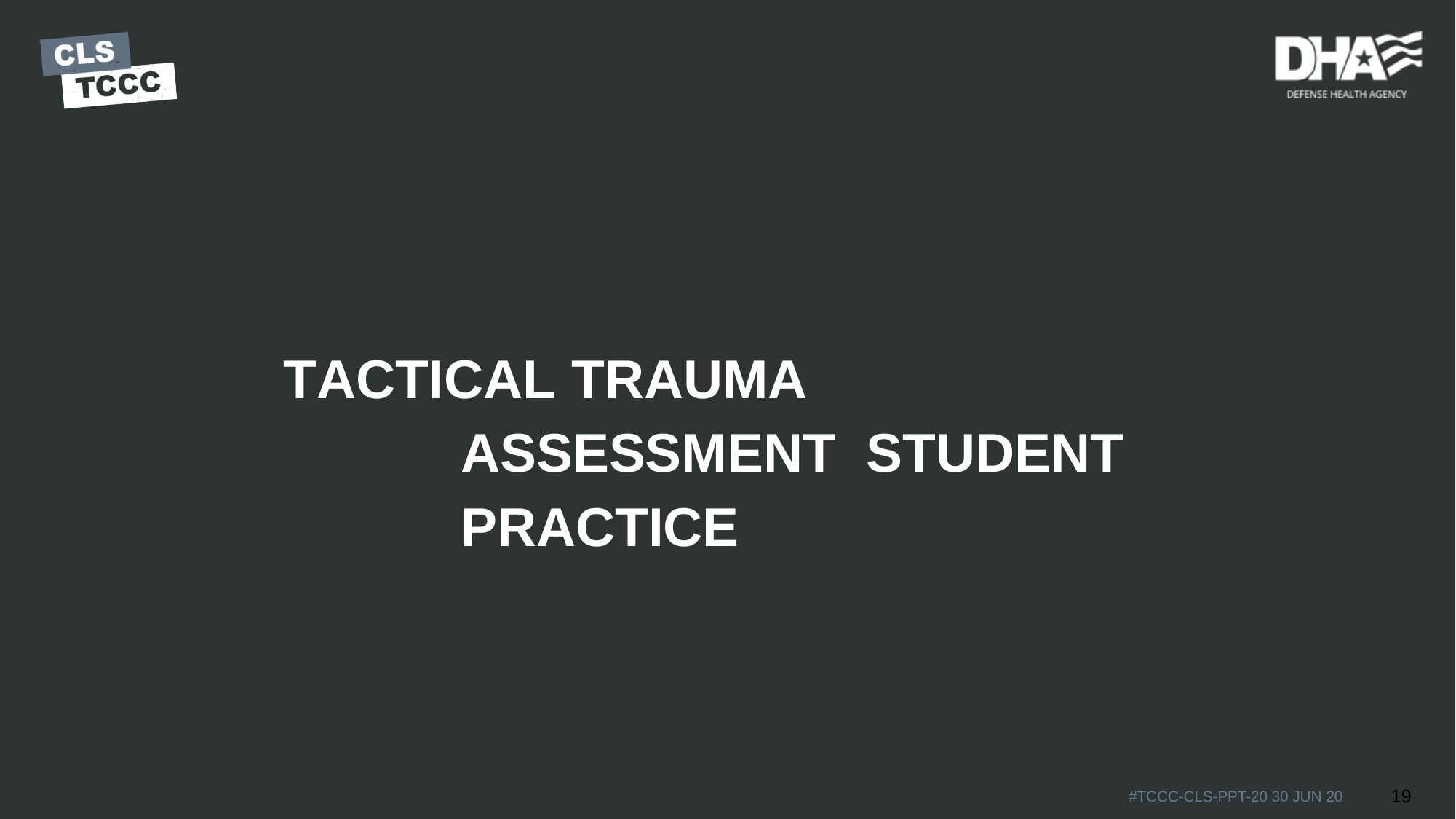

# TACTICAL TRAUMA ASSESSMENT  STUDENT PRACTICE
19
#TCCC-CLS-PPT-20 30 JUN 20